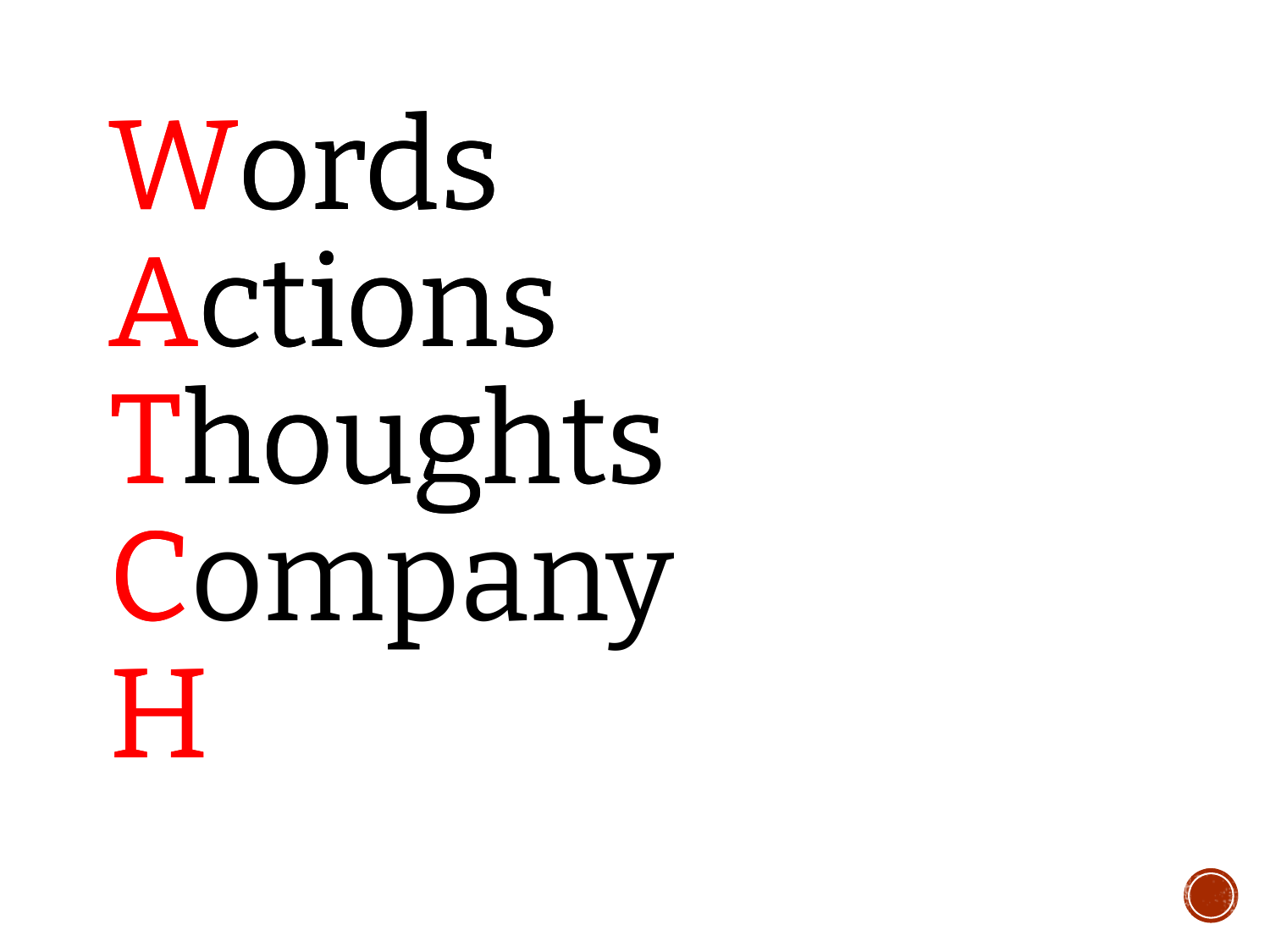

Words
Actions
Thoughts
Company
H
Words
Actions
Thoughts
Company
H